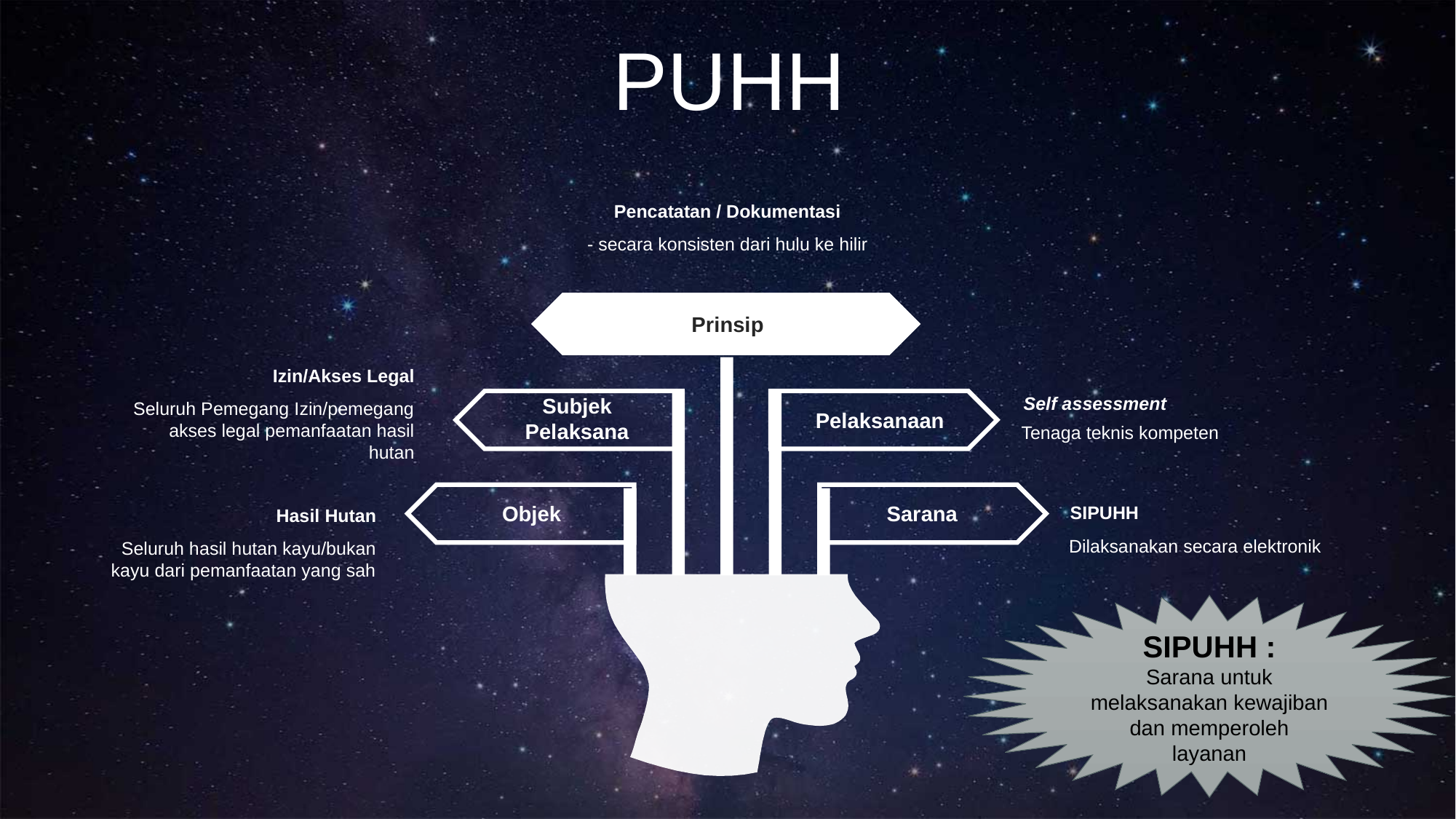

PUHH
Pencatatan / Dokumentasi
- secara konsisten dari hulu ke hilir

Prinsip

Izin/Akses Legal
Seluruh Pemegang Izin/pemegang akses legal pemanfaatan hasil hutan
Self assessment
Tenaga teknis kompeten
Subjek Pelaksana

Pelaksanaan

Objek
Sarana
SIPUHH
Dilaksanakan secara elektronik
Hasil Hutan
Seluruh hasil hutan kayu/bukan kayu dari pemanfaatan yang sah

SIPUHH :
Sarana untuk melaksanakan kewajiban dan memperoleh layanan